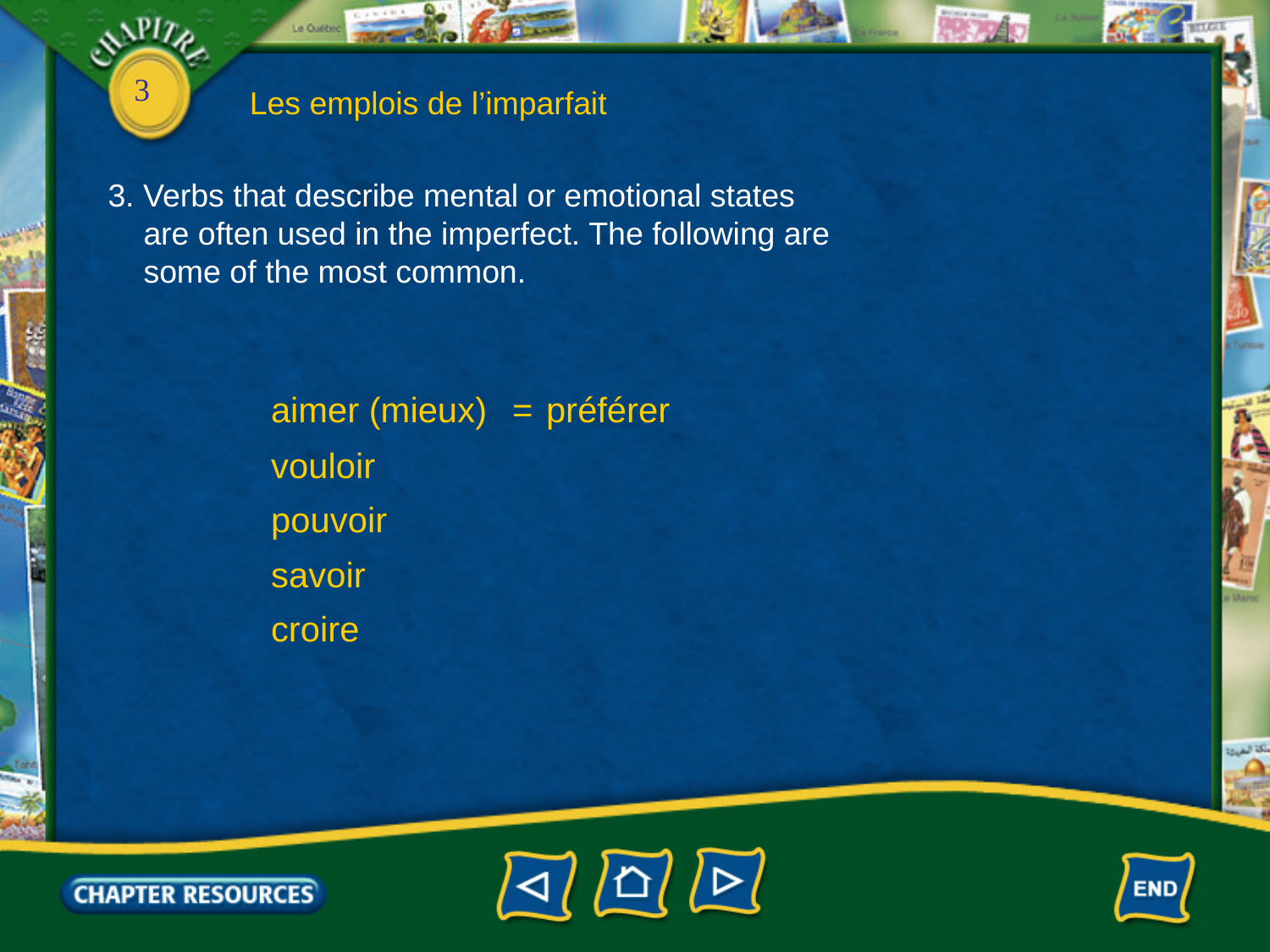

Les emplois de l’imparfait
3. Verbs that describe mental or emotional states
    are often used in the imperfect. The following are
    some of the most common.
aimer (mieux)
=
préférer
vouloir
pouvoir
savoir
croire